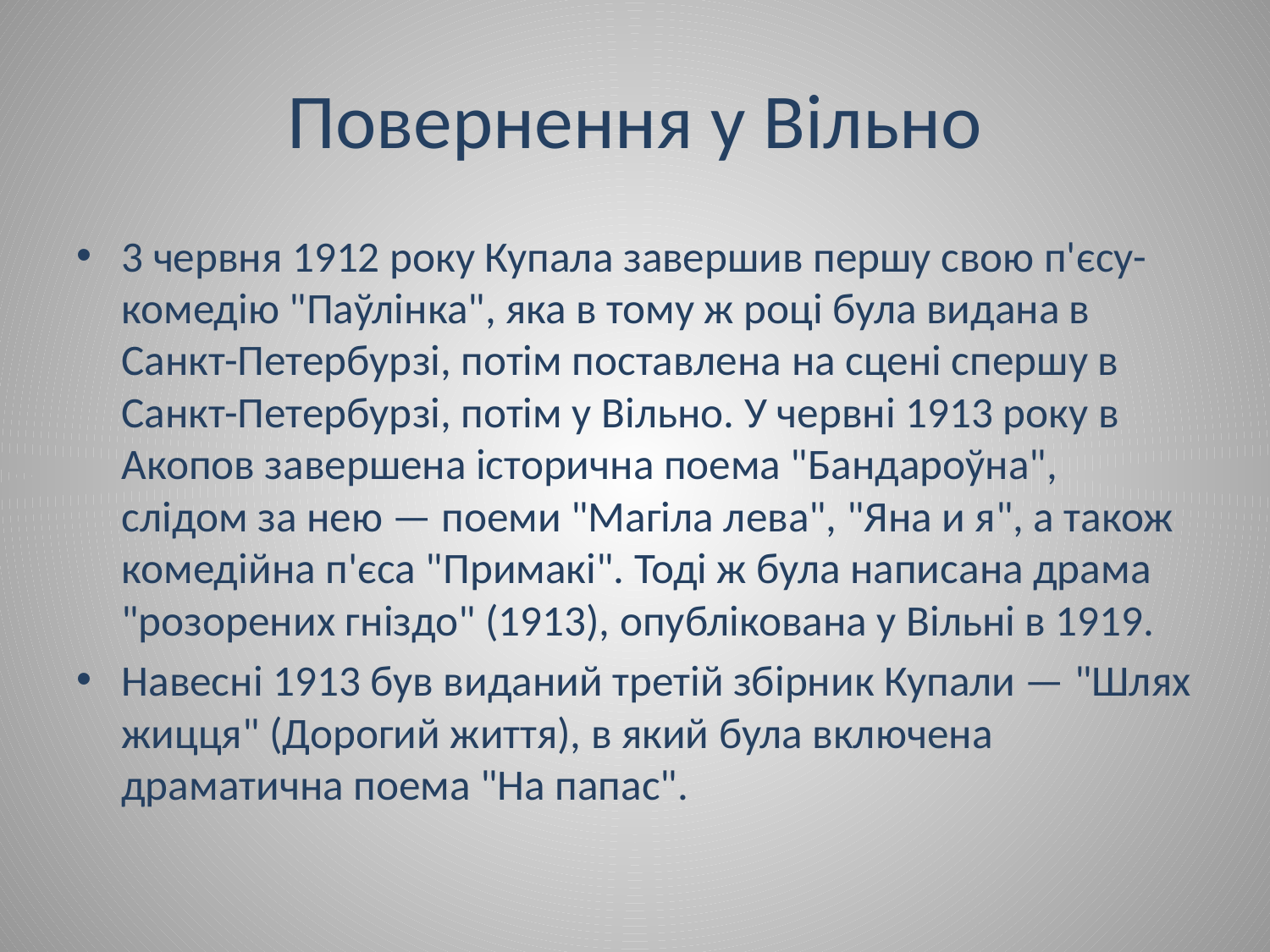

# Повернення у Вільно
3 червня 1912 року Купала завершив першу свою п'єсу-комедію "Паўлінка", яка в тому ж році була видана в Санкт-Петербурзі, потім поставлена ​​на сцені спершу в Санкт-Петербурзі, потім у Вільно. У червні 1913 року в Акопов завершена історична поема "Бандароўна", слідом за нею — поеми "Магіла лева", "Яна и я", а також комедійна п'єса "Примакі". Тоді ж була написана драма "розорених гніздо" (1913), опублікована у Вільні в 1919.
Навесні 1913 був виданий третій збірник Купали — "Шлях жицця" (Дорогий життя), в який була включена драматична поема "На папас".